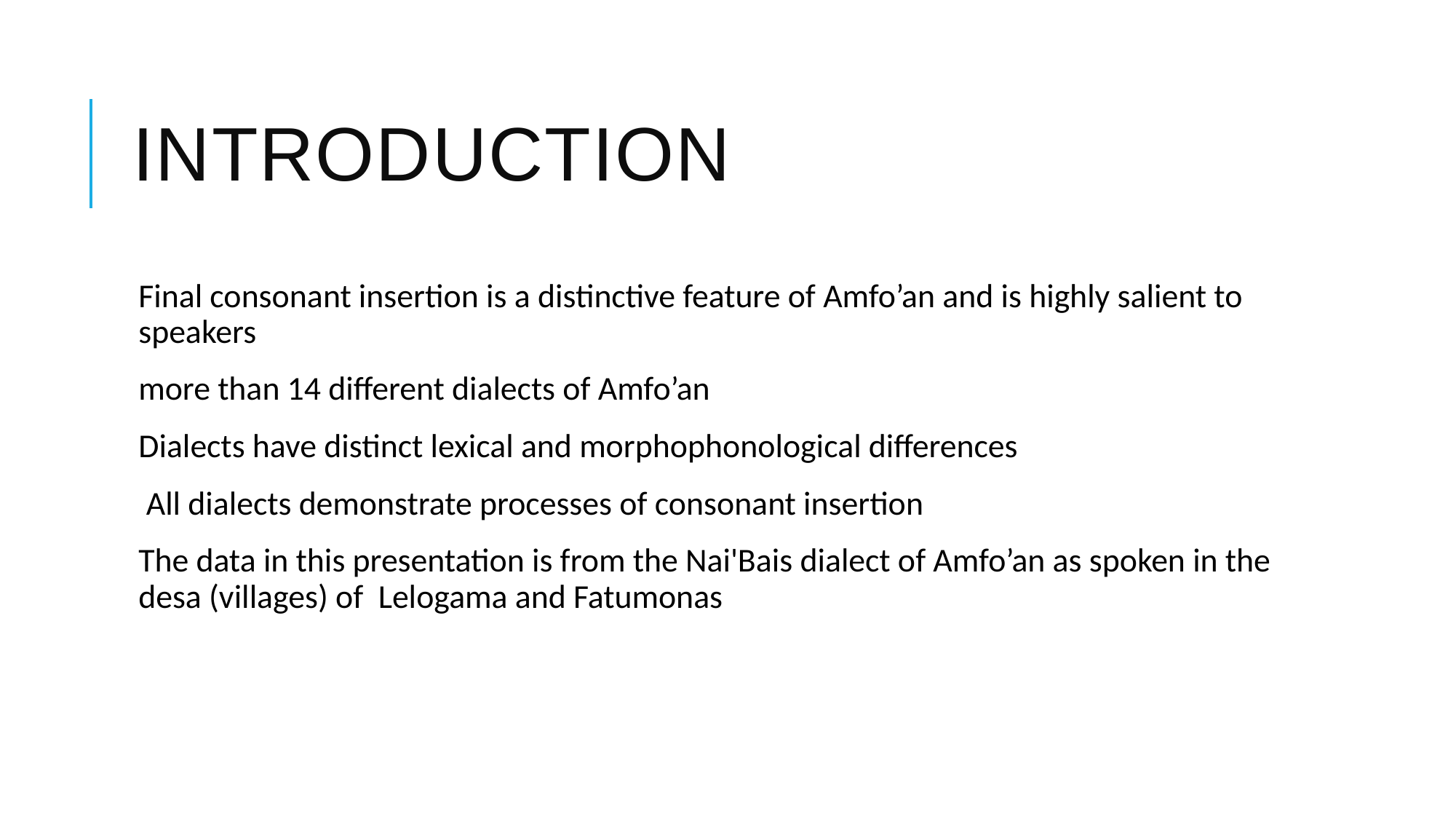

# introduction
Final consonant insertion is a distinctive feature of Amfo’an and is highly salient to speakers
more than 14 different dialects of Amfo’an
Dialects have distinct lexical and morphophonological differences
 All dialects demonstrate processes of consonant insertion
The data in this presentation is from the Nai'Bais dialect of Amfo’an as spoken in the desa (villages) of  Lelogama and Fatumonas